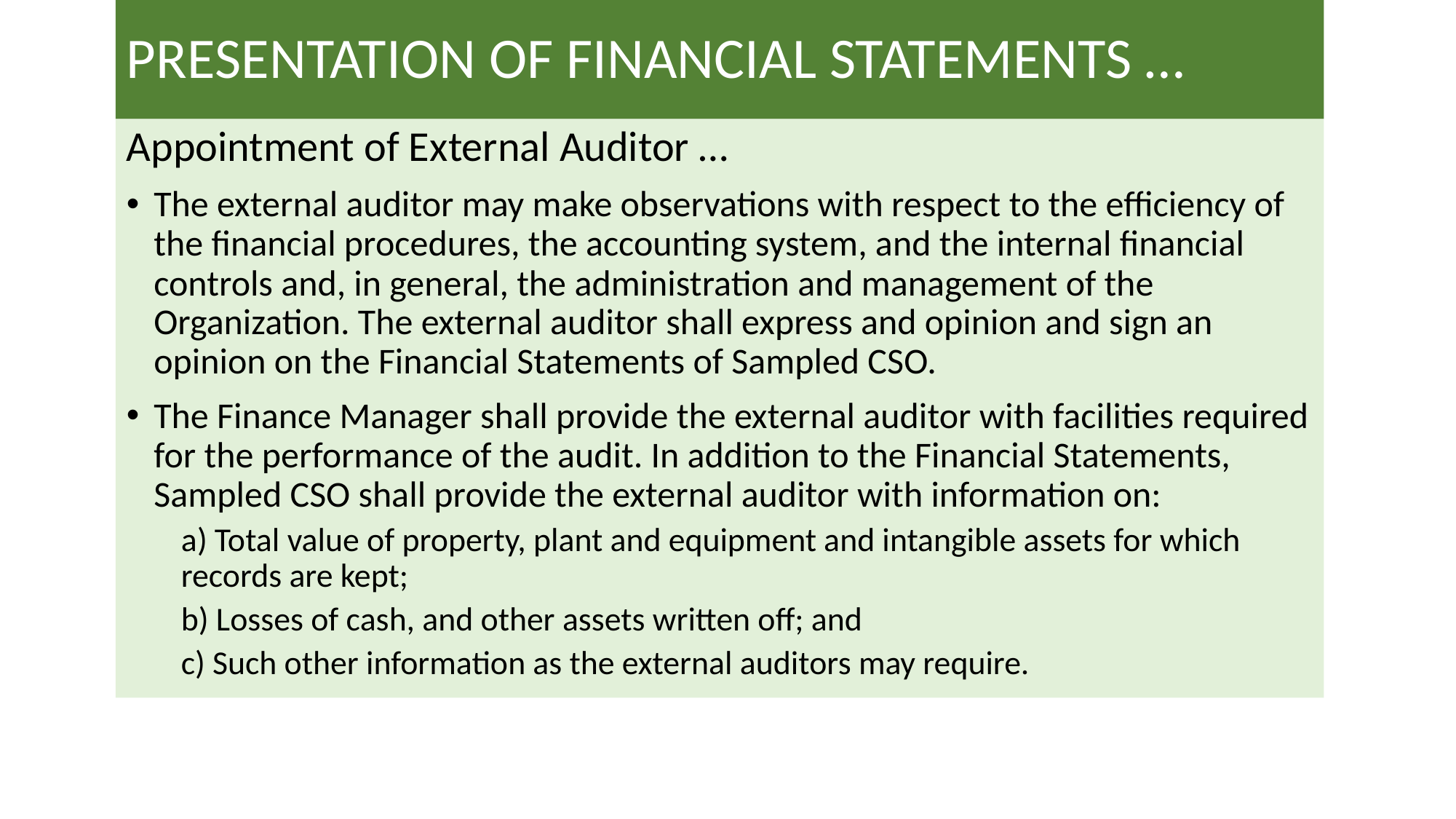

# PRESENTATION OF FINANCIAL STATEMENTS …
Appointment of External Auditor …
The external auditor may make observations with respect to the efficiency of the financial procedures, the accounting system, and the internal financial controls and, in general, the administration and management of the Organization. The external auditor shall express and opinion and sign an opinion on the Financial Statements of Sampled CSO.
The Finance Manager shall provide the external auditor with facilities required for the performance of the audit. In addition to the Financial Statements, Sampled CSO shall provide the external auditor with information on:
a) Total value of property, plant and equipment and intangible assets for which records are kept;
b) Losses of cash, and other assets written off; and
c) Such other information as the external auditors may require.